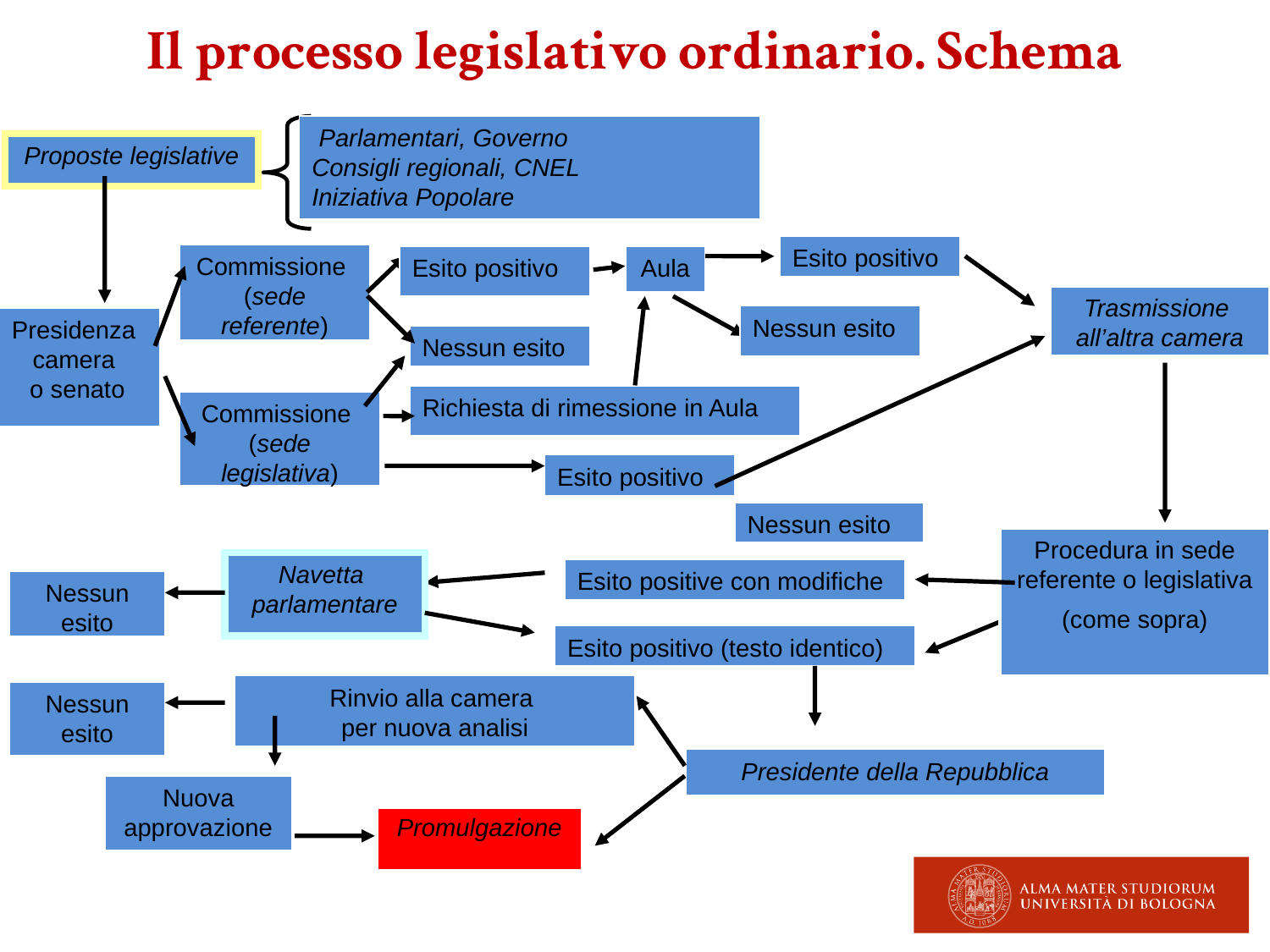

23
# Il processo legislativo ordinario. Schema

 Parlamentari, Governo
Consigli regionali, CNEL
Iniziativa Popolare
Proposte legislative

Esito positivo

Commissione
(sede referente)

Esito positivo

Aula

Trasmissione
all’altra camera

Nessun esito
Presidenza  camera
o senato
Nessun esito

Richiesta di rimessione in Aula
Commissione
(sede legislativa)

Esito positivo

Nessun esito

Procedura in sede referente o legislativa
(come sopra)

Navetta
parlamentare
Esito positive con modifiche
Nessun esito

Esito positivo (testo identico)

Rinvio alla camera
per nuova analisi
Nessun esito

Presidente della Repubblica
Nuova approvazione

Promulgazione